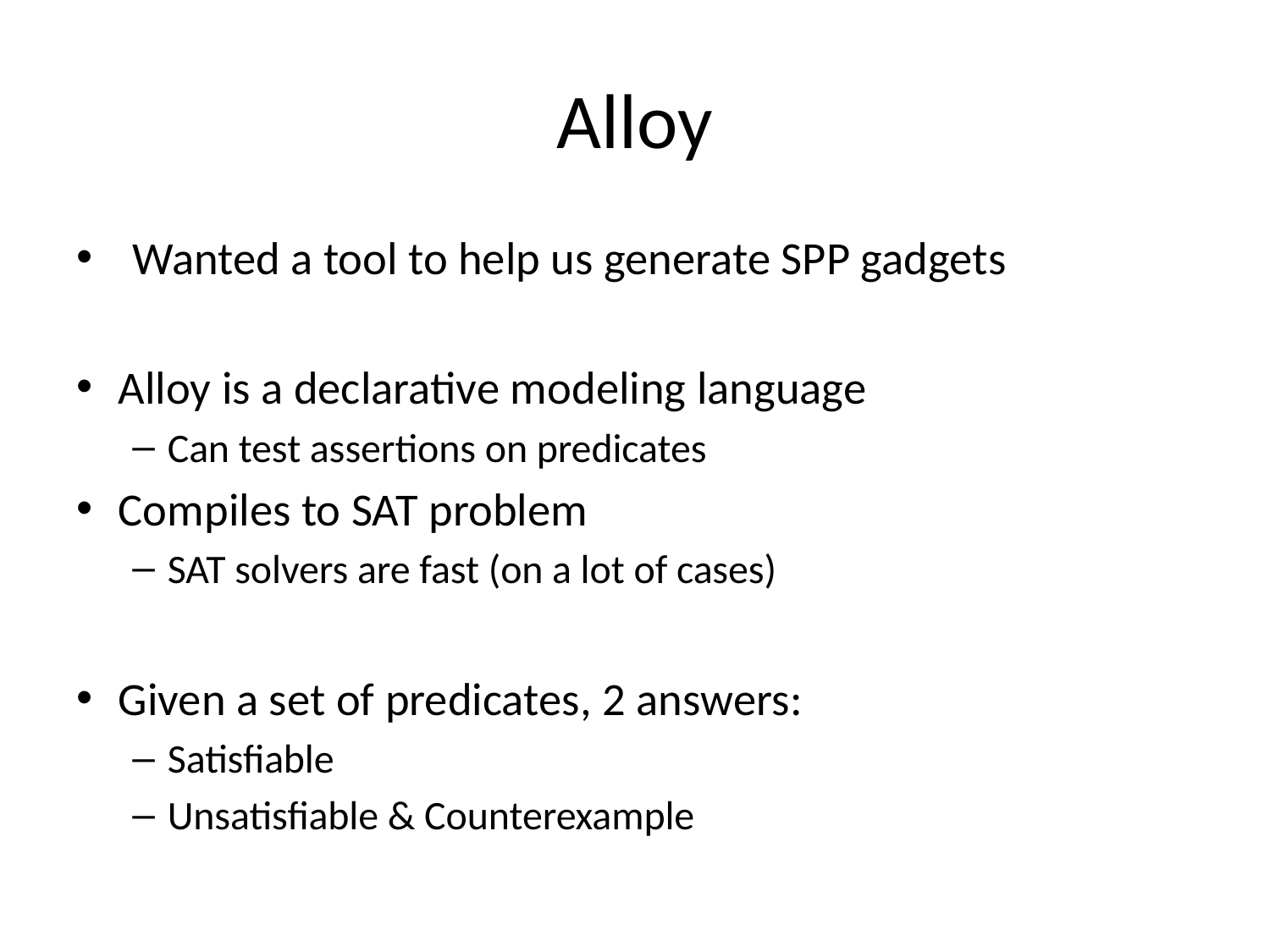

# Alloy
Wanted a tool to help us generate SPP gadgets

Alloy is a declarative modeling language
Can test assertions on predicates
Compiles to SAT problem
SAT solvers are fast (on a lot of cases)

Given a set of predicates, 2 answers:
Satisfiable
Unsatisfiable & Counterexample